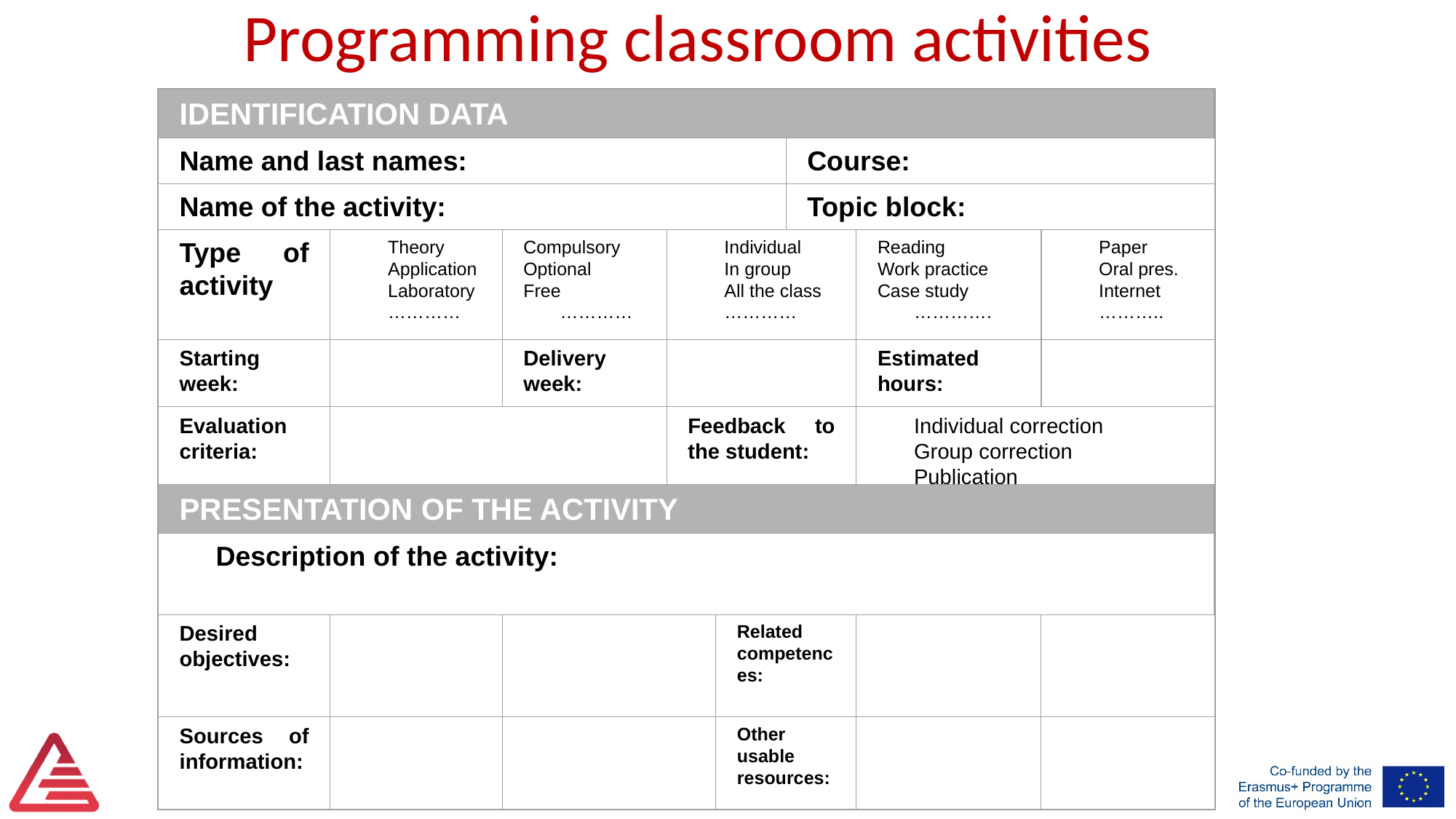

# Programming classroom activities

IDENTIFICATION DATA

Name and last names:

Course:

Name of the activity:

Topic block:

Type of activity

Theory
Application
Laboratory
…………

Compulsory
Optional
Free
…………

Individual
In group
All the class
…………

Reading
Work practice
Case study
………….

Paper
Oral pres.
Internet
………..

Starting week:

Delivery week:

Estimated hours:

Evaluation criteria:

Feedback to the student:

Individual correction
Group correction
Publication
………..

PRESENTATION OF THE ACTIVITY

Description of the activity:

Desired objectives:

Related competences:

Sources of information:

Other usable resources: